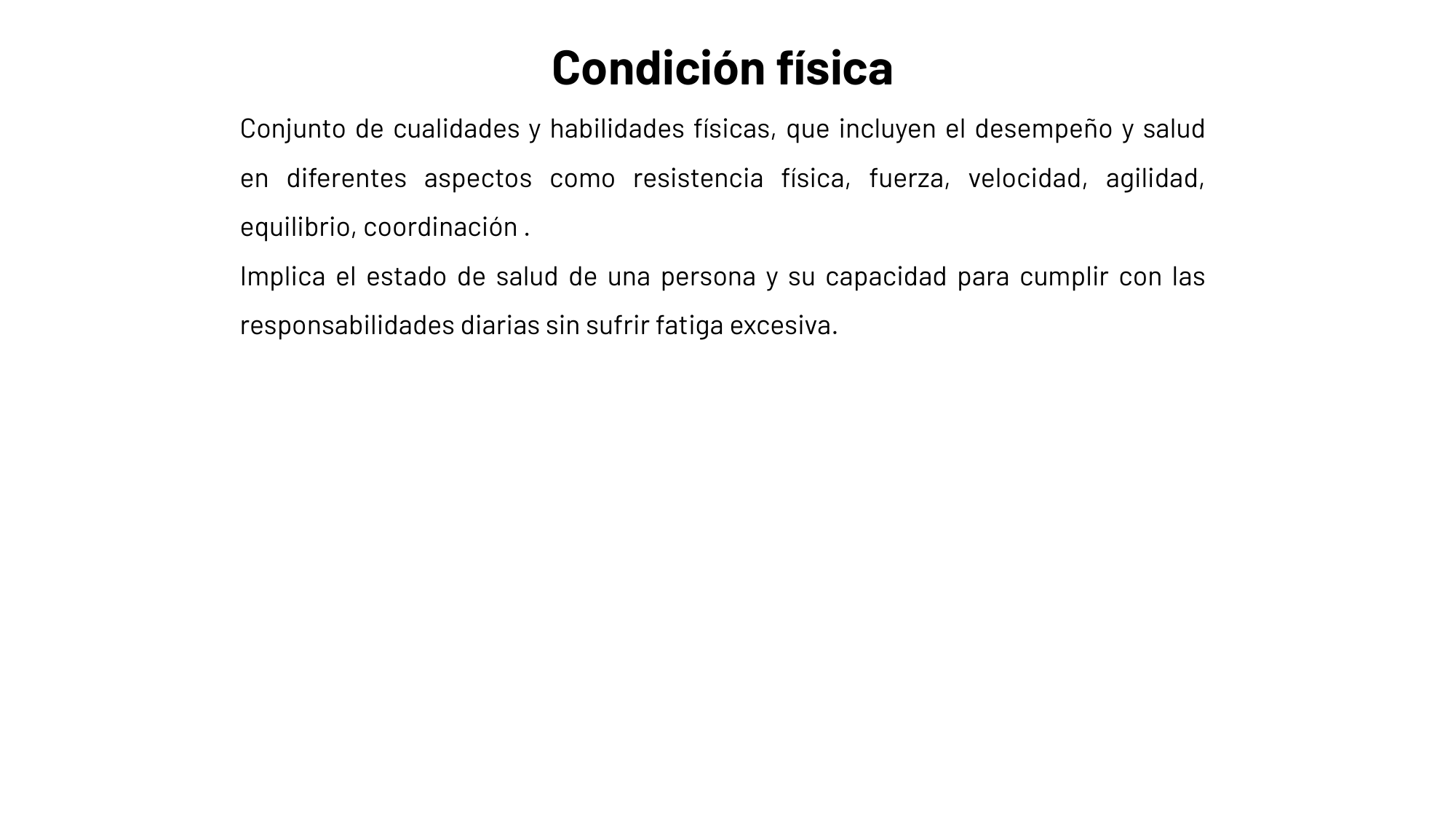

Condición física
Conjunto de cualidades y habilidades físicas, que incluyen el desempeño y salud en diferentes aspectos como resistencia física, fuerza, velocidad, agilidad, equilibrio, coordinación .
Implica el estado de salud de una persona y su capacidad para cumplir con las responsabilidades diarias sin sufrir fatiga excesiva.